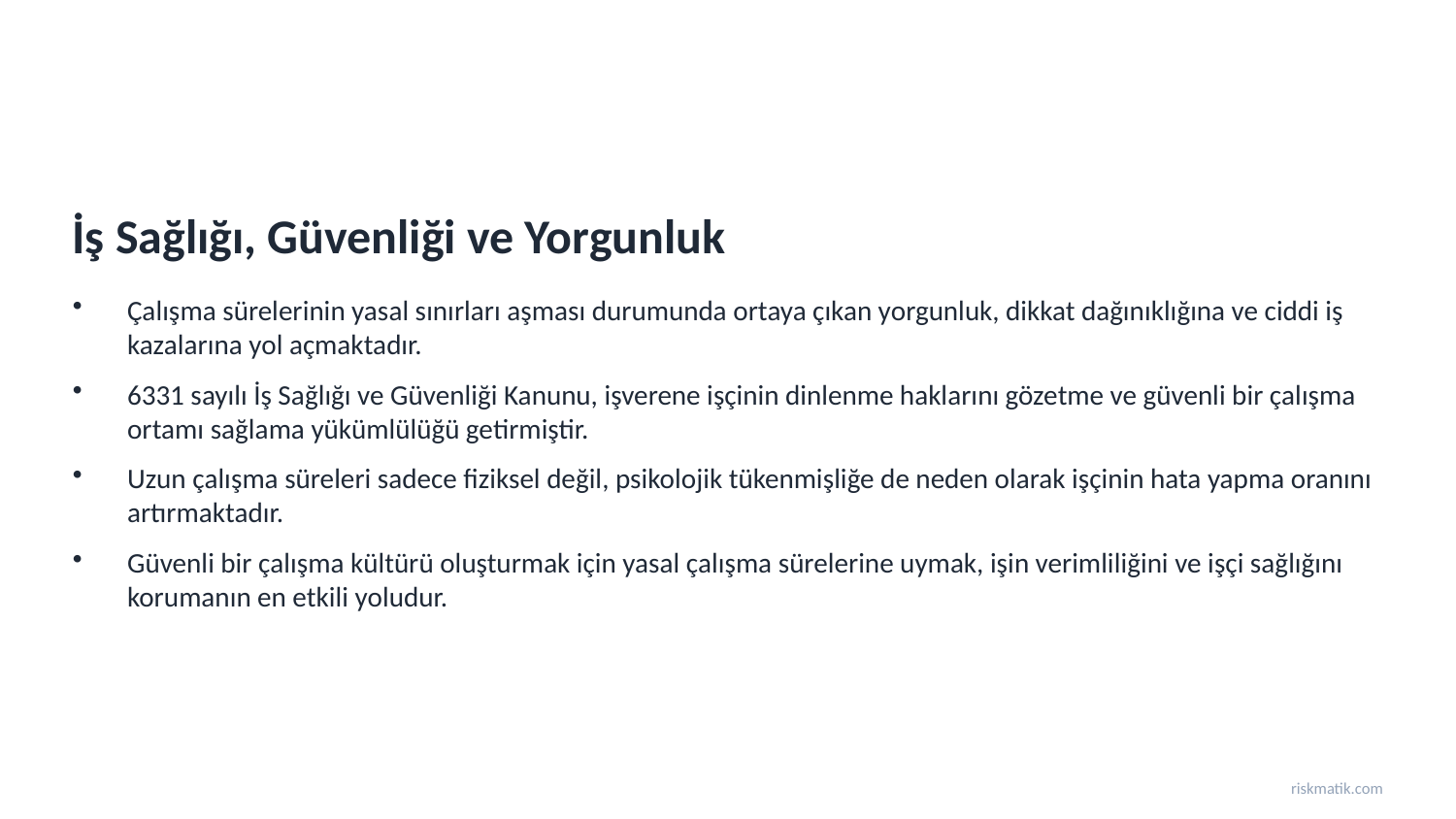

İş Sağlığı, Güvenliği ve Yorgunluk
Çalışma sürelerinin yasal sınırları aşması durumunda ortaya çıkan yorgunluk, dikkat dağınıklığına ve ciddi iş kazalarına yol açmaktadır.
6331 sayılı İş Sağlığı ve Güvenliği Kanunu, işverene işçinin dinlenme haklarını gözetme ve güvenli bir çalışma ortamı sağlama yükümlülüğü getirmiştir.
Uzun çalışma süreleri sadece fiziksel değil, psikolojik tükenmişliğe de neden olarak işçinin hata yapma oranını artırmaktadır.
Güvenli bir çalışma kültürü oluşturmak için yasal çalışma sürelerine uymak, işin verimliliğini ve işçi sağlığını korumanın en etkili yoludur.
riskmatik.com